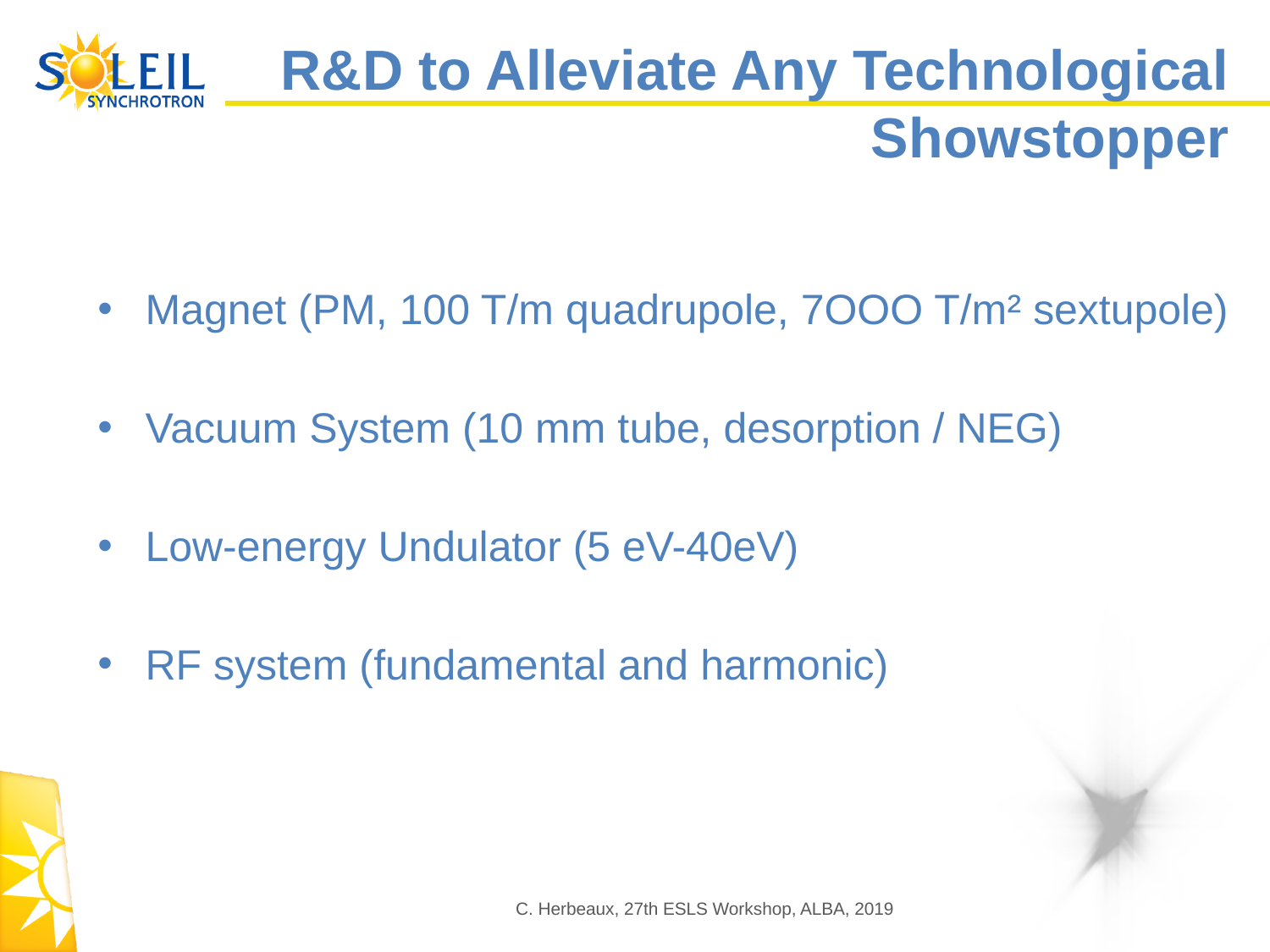

# R&D to Alleviate Any Technological Showstopper
Magnet (PM, 100 T/m quadrupole, 7OOO T/m² sextupole)

Vacuum System (10 mm tube, desorption / NEG)

Low-energy Undulator (5 eV-40eV)

RF system (fundamental and harmonic)
C. Herbeaux, 27th ESLS Workshop, ALBA, 2019